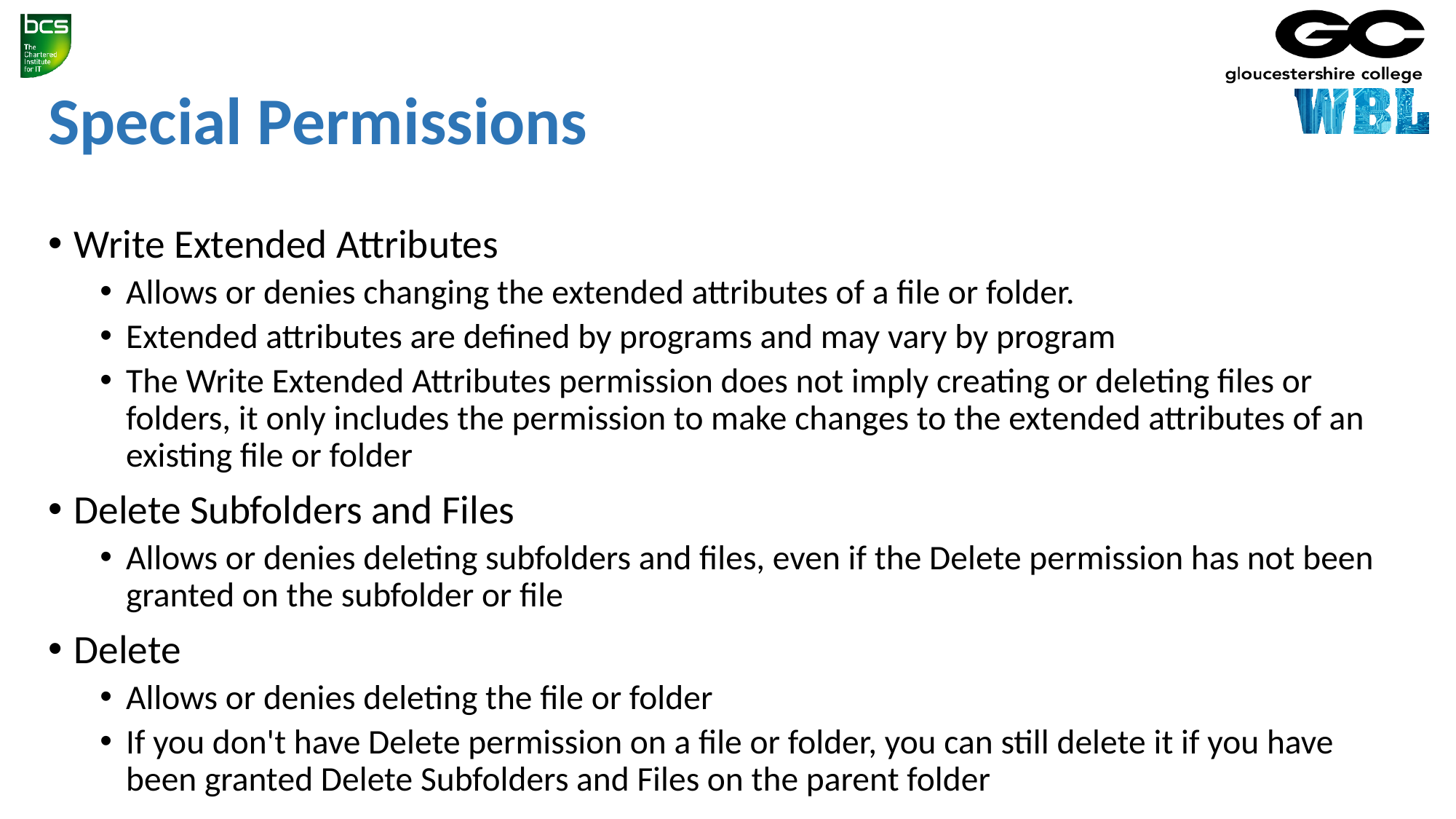

# Special Permissions
Write Extended Attributes
Allows or denies changing the extended attributes of a file or folder.
Extended attributes are defined by programs and may vary by program
The Write Extended Attributes permission does not imply creating or deleting files or folders, it only includes the permission to make changes to the extended attributes of an existing file or folder
Delete Subfolders and Files
Allows or denies deleting subfolders and files, even if the Delete permission has not been granted on the subfolder or file
Delete
Allows or denies deleting the file or folder
If you don't have Delete permission on a file or folder, you can still delete it if you have been granted Delete Subfolders and Files on the parent folder